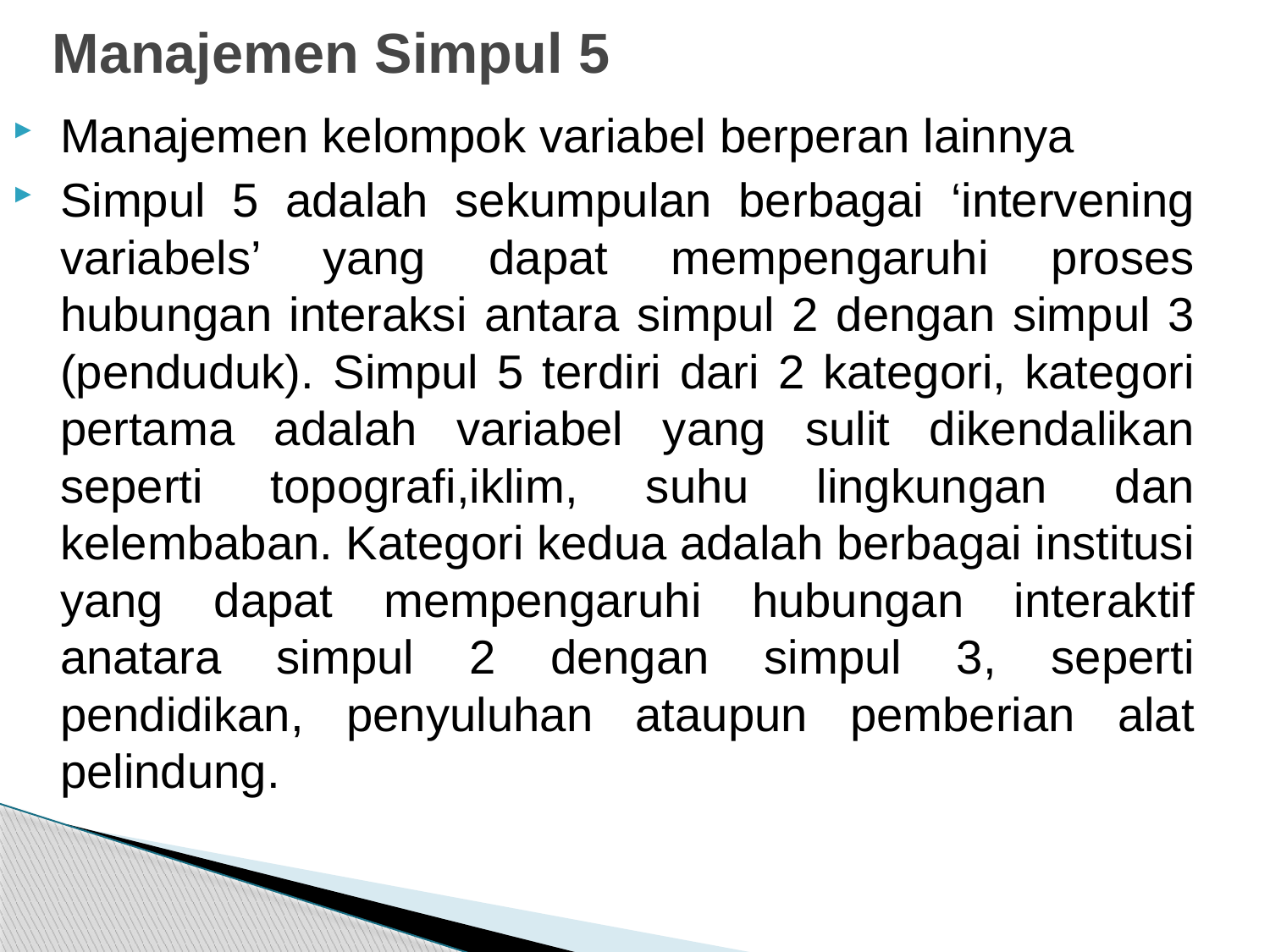

# Manajemen Simpul 5
Manajemen kelompok variabel berperan lainnya
Simpul 5 adalah sekumpulan berbagai ‘intervening variabels’ yang dapat mempengaruhi proses hubungan interaksi antara simpul 2 dengan simpul 3 (penduduk). Simpul 5 terdiri dari 2 kategori, kategori pertama adalah variabel yang sulit dikendalikan seperti topografi,iklim, suhu lingkungan dan kelembaban. Kategori kedua adalah berbagai institusi yang dapat mempengaruhi hubungan interaktif anatara simpul 2 dengan simpul 3, seperti pendidikan, penyuluhan ataupun pemberian alat pelindung.